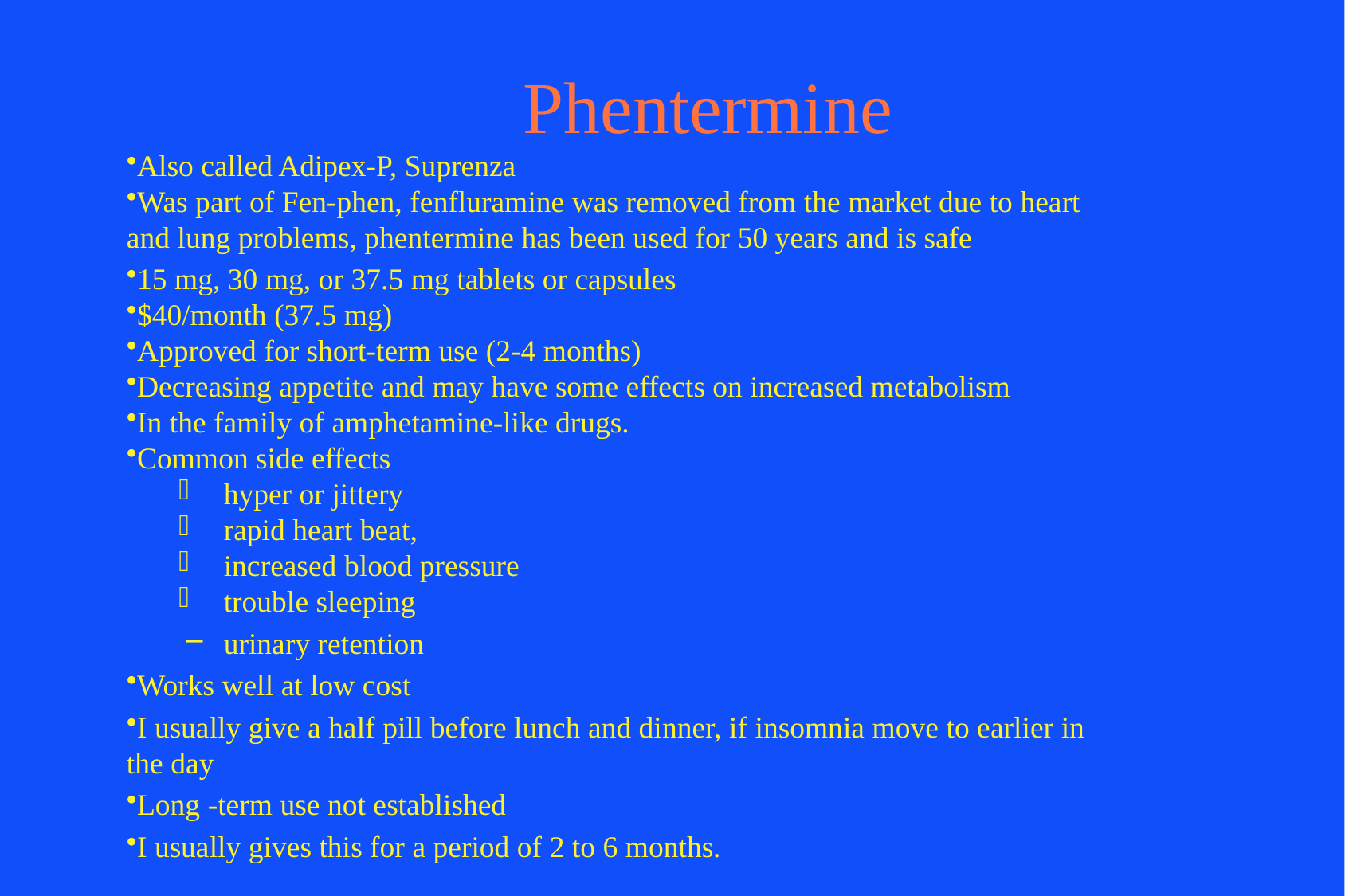

# Phentermine

Also called Adipex-P, Suprenza
Was part of Fen-phen, fenfluramine was removed from the market due to heart and lung problems, phentermine has been used for 50 years and is safe
15 mg, 30 mg, or 37.5 mg tablets or capsules
$40/month (37.5 mg)
Approved for short-term use (2-4 months)
Decreasing appetite and may have some effects on increased metabolism
In the family of amphetamine-like drugs.
Common side effects
hyper or jittery
rapid heart beat,
increased blood pressure
trouble sleeping
urinary retention
Works well at low cost
I usually give a half pill before lunch and dinner, if insomnia move to earlier in the day
Long -term use not established
I usually gives this for a period of 2 to 6 months.